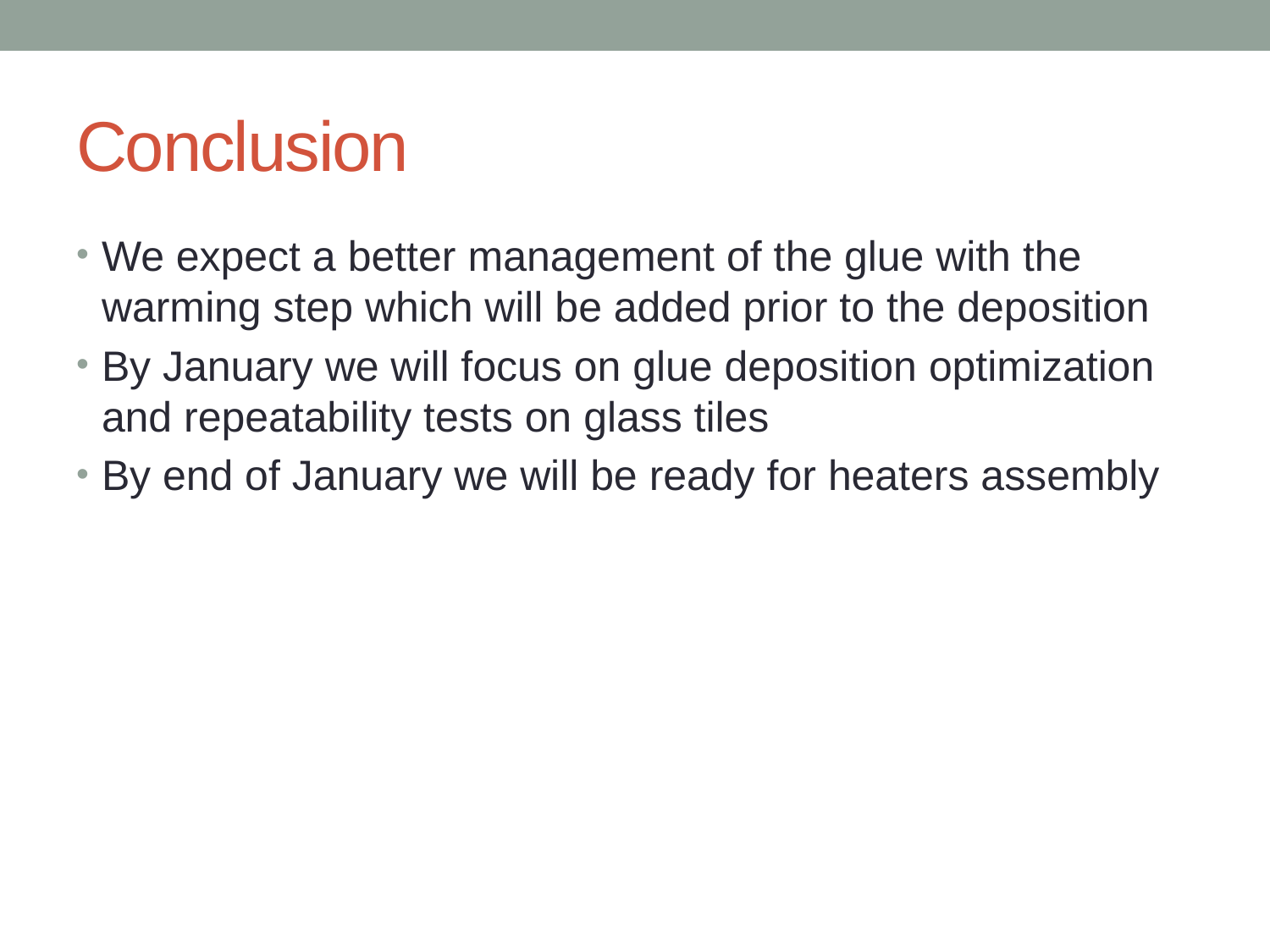

# Conclusion
We expect a better management of the glue with the warming step which will be added prior to the deposition
By January we will focus on glue deposition optimization and repeatability tests on glass tiles
By end of January we will be ready for heaters assembly